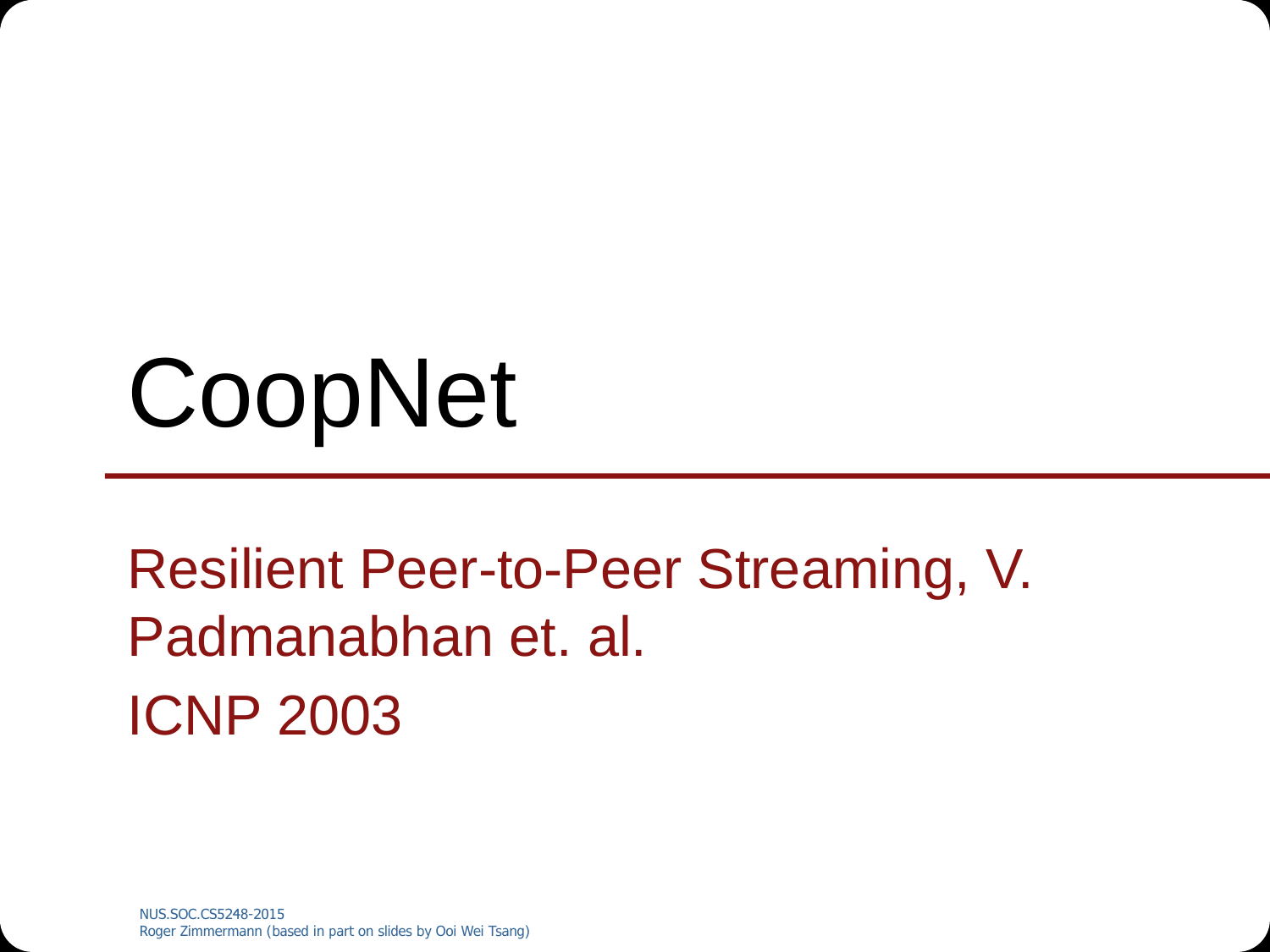

# CoopNet
Resilient Peer-to-Peer Streaming, V. Padmanabhan et. al.
ICNP 2003